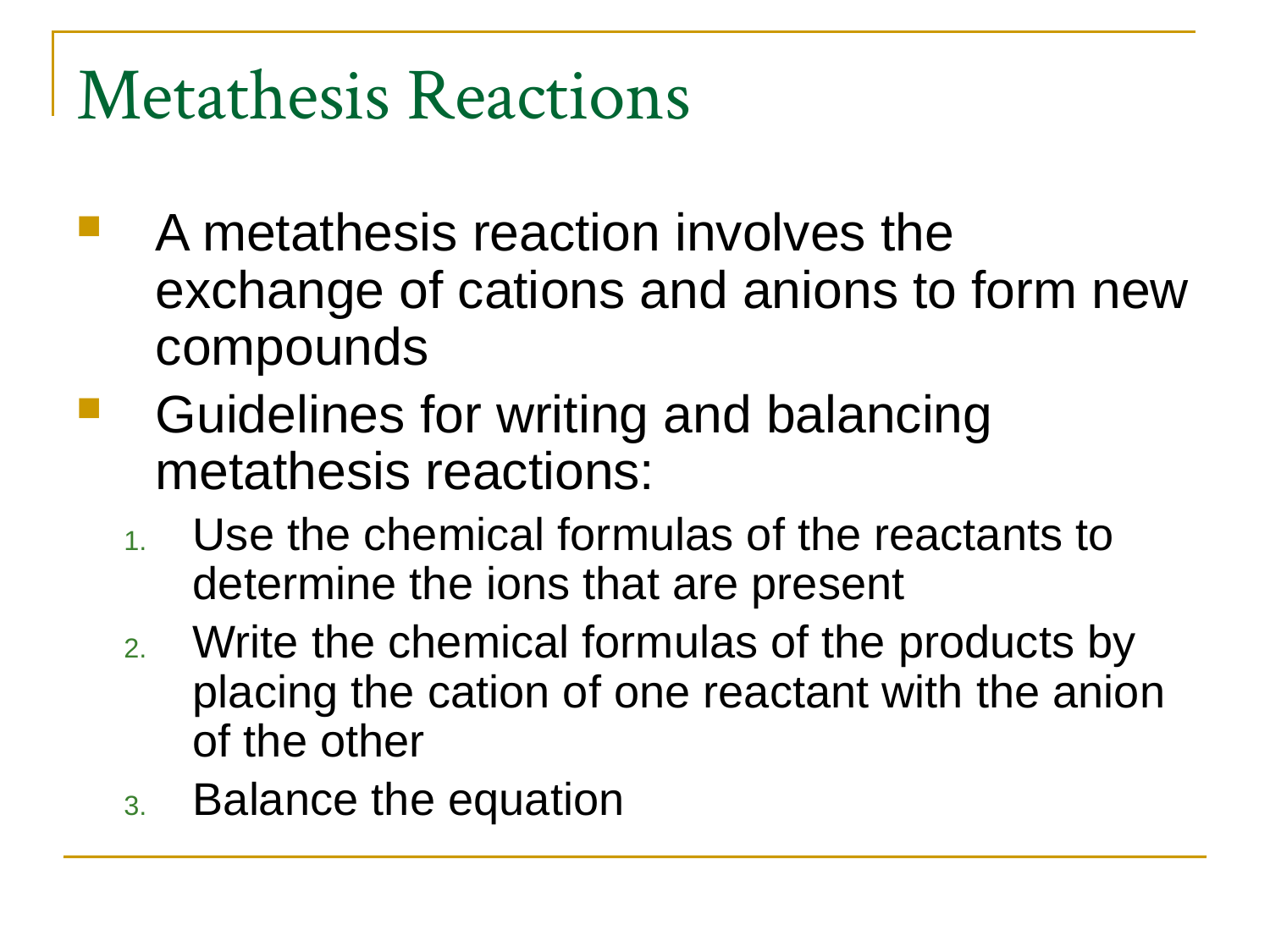

# Metathesis Reactions
A metathesis reaction involves the exchange of cations and anions to form new compounds
Guidelines for writing and balancing metathesis reactions:
Use the chemical formulas of the reactants to determine the ions that are present
Write the chemical formulas of the products by placing the cation of one reactant with the anion of the other
Balance the equation